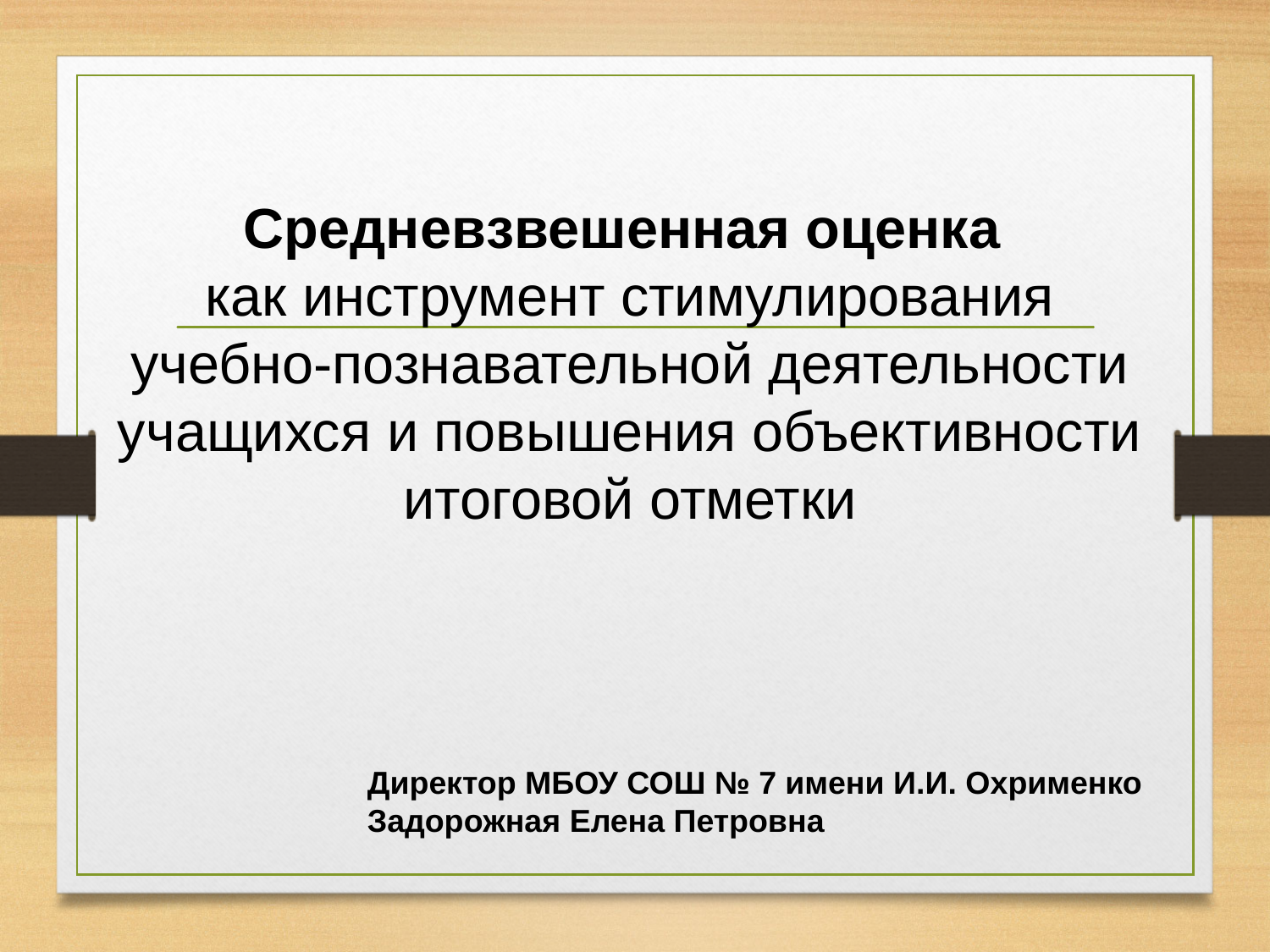

Средневзвешенная оценка
как инструмент стимулирования учебно-познавательной деятельности учащихся и повышения объективности итоговой отметки
Директор МБОУ СОШ № 7 имени И.И. Охрименко
Задорожная Елена Петровна